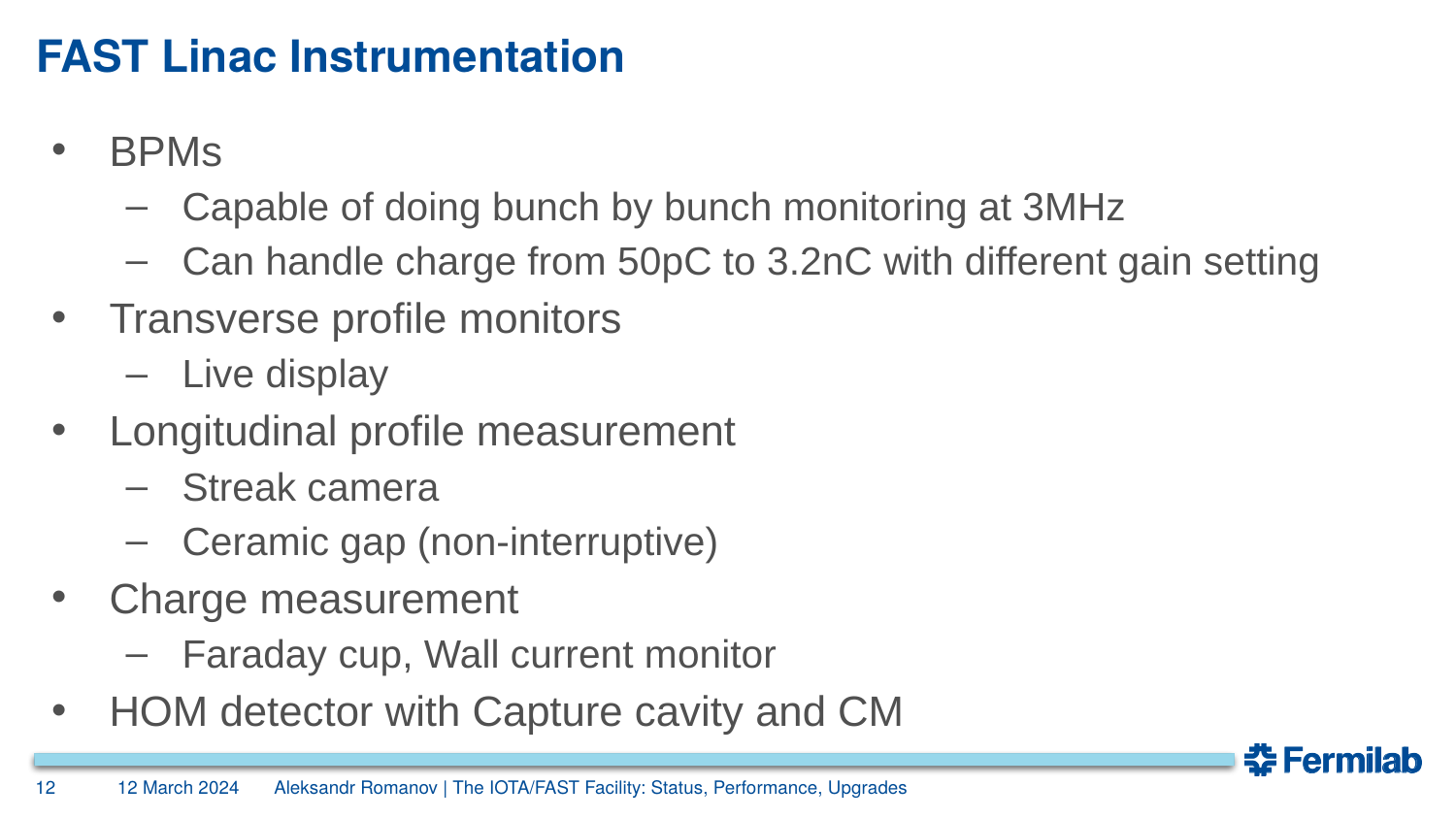

# FAST Linac Instrumentation
BPMs​
Capable of doing bunch by bunch monitoring at 3MHz ​
Can handle charge from 50pC to 3.2nC with different gain setting​
Transverse profile monitor​s
Live display ​
Longitudinal profile measurement​
Streak camera ​
Ceramic gap (non-interruptive)​
Charge measurement​
Faraday cup, Wall current monitor​
HOM detector with Capture cavity and CM​
12
12 March 2024
Aleksandr Romanov | The IOTA/FAST Facility: Status, Performance, Upgrades